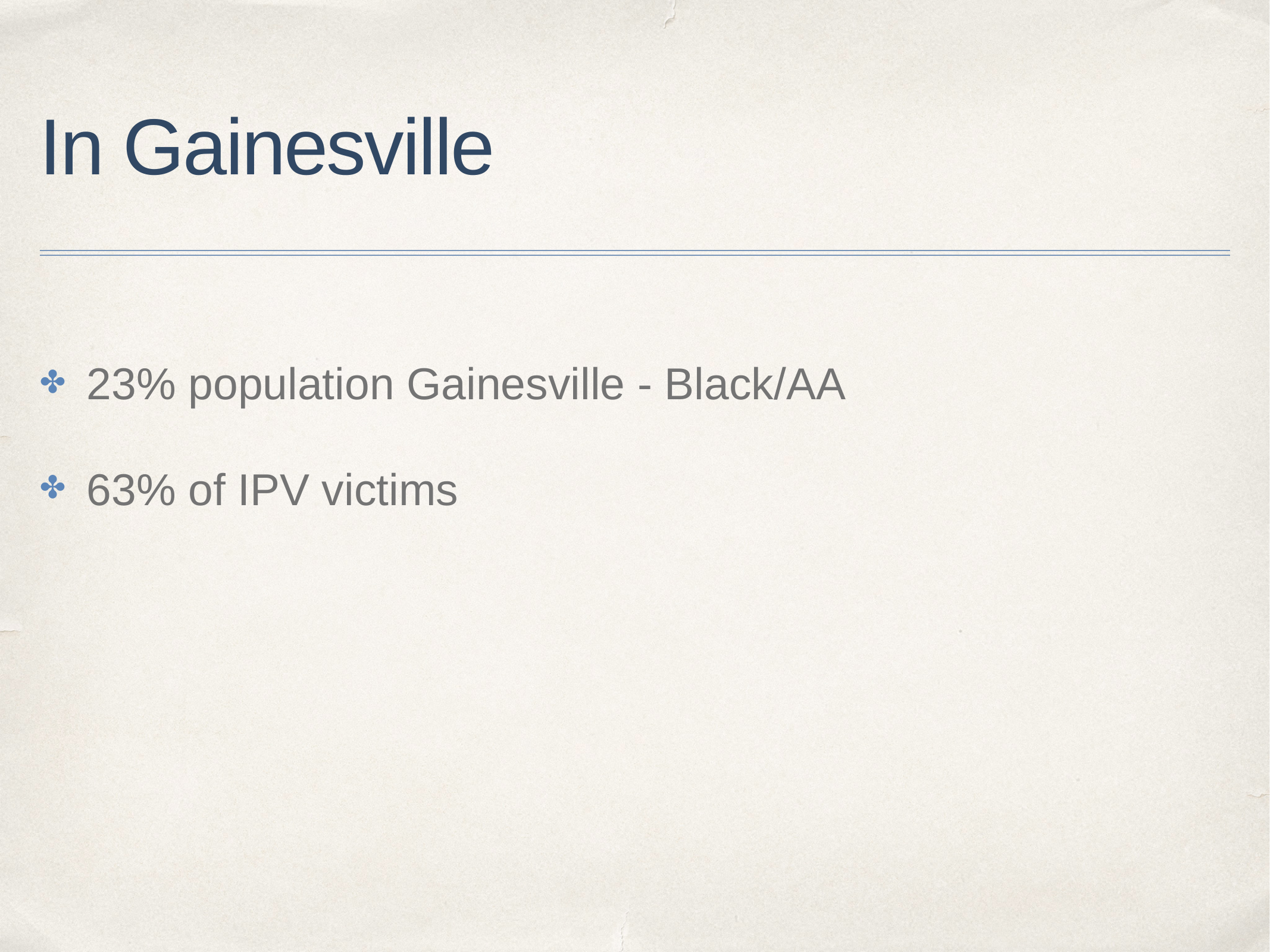

# In Gainesville
23% population Gainesville - Black/AA
63% of IPV victims